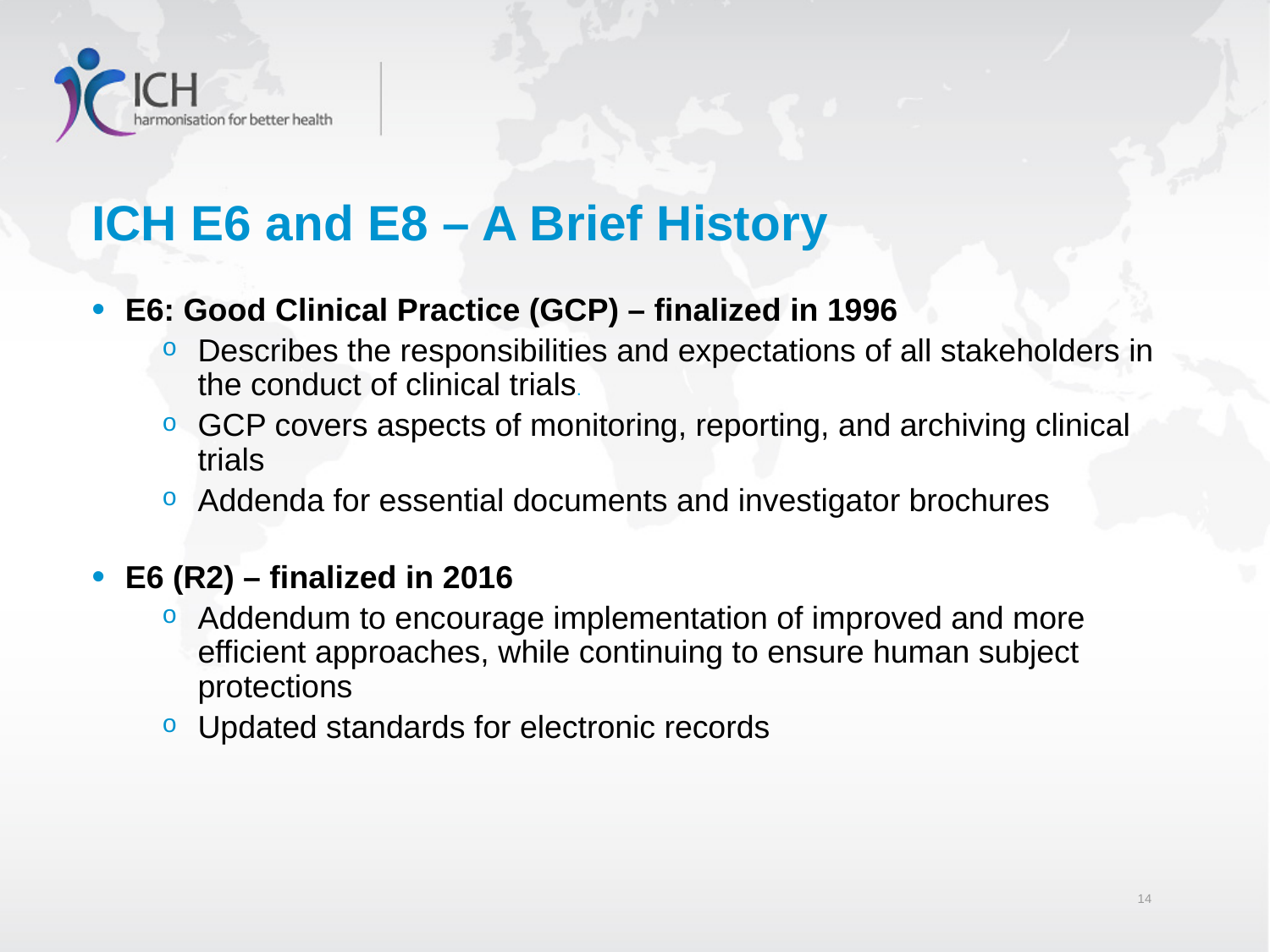

# ICH E6 and E8 – A Brief History
E6: Good Clinical Practice (GCP) – finalized in 1996
Describes the responsibilities and expectations of all stakeholders in the conduct of clinical trials.
GCP covers aspects of monitoring, reporting, and archiving clinical trials
Addenda for essential documents and investigator brochures

E6 (R2) – finalized in 2016
Addendum to encourage implementation of improved and more efficient approaches, while continuing to ensure human subject protections
Updated standards for electronic records